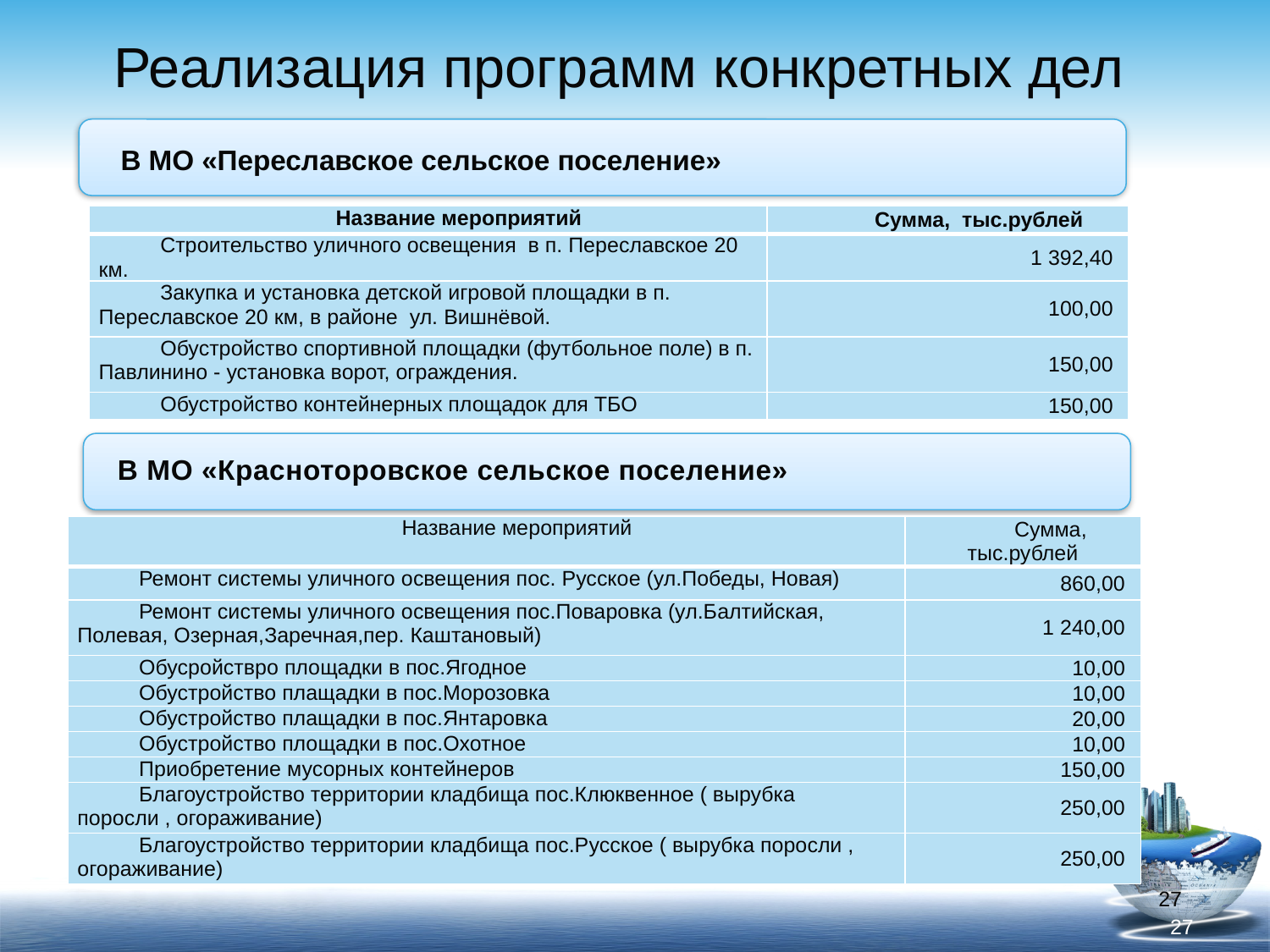

Реализация программ конкретных дел

В МО «Переславское сельское поселение»
| Название мероприятий | Сумма, тыс.рублей |
| --- | --- |
| Строительство уличного освещения в п. Переславское 20 км. | 1 392,40 |
| Закупка и установка детской игровой площадки в п. Переславское 20 км, в районе ул. Вишнёвой. | 100,00 |
| Обустройство спортивной площадки (футбольное поле) в п. Павлинино - установка ворот, ограждения. | 150,00 |
| Обустройство контейнерных площадок для ТБО | 150,00 |

В МО «Красноторовское сельское поселение»
| Название мероприятий | Сумма, тыс.рублей |
| --- | --- |
| Ремонт системы уличного освещения пос. Русское (ул.Победы, Новая) | 860,00 |
| Ремонт системы уличного освещения пос.Поваровка (ул.Балтийская, Полевая, Озерная,Заречная,пер. Каштановый) | 1 240,00 |
| Обусройствро площадки в пос.Ягодное | 10,00 |
| Обустройство плащадки в пос.Морозовка | 10,00 |
| Обустройство плащадки в пос.Янтаровка | 20,00 |
| Обустройство площадки в пос.Охотное | 10,00 |
| Приобретение мусорных контейнеров | 150,00 |
| Благоустройство территории кладбища пос.Клюквенное ( вырубка поросли , огораживание) | 250,00 |
| Благоустройство территории кладбища пос.Русское ( вырубка поросли , огораживание) | 250,00 |
27
27